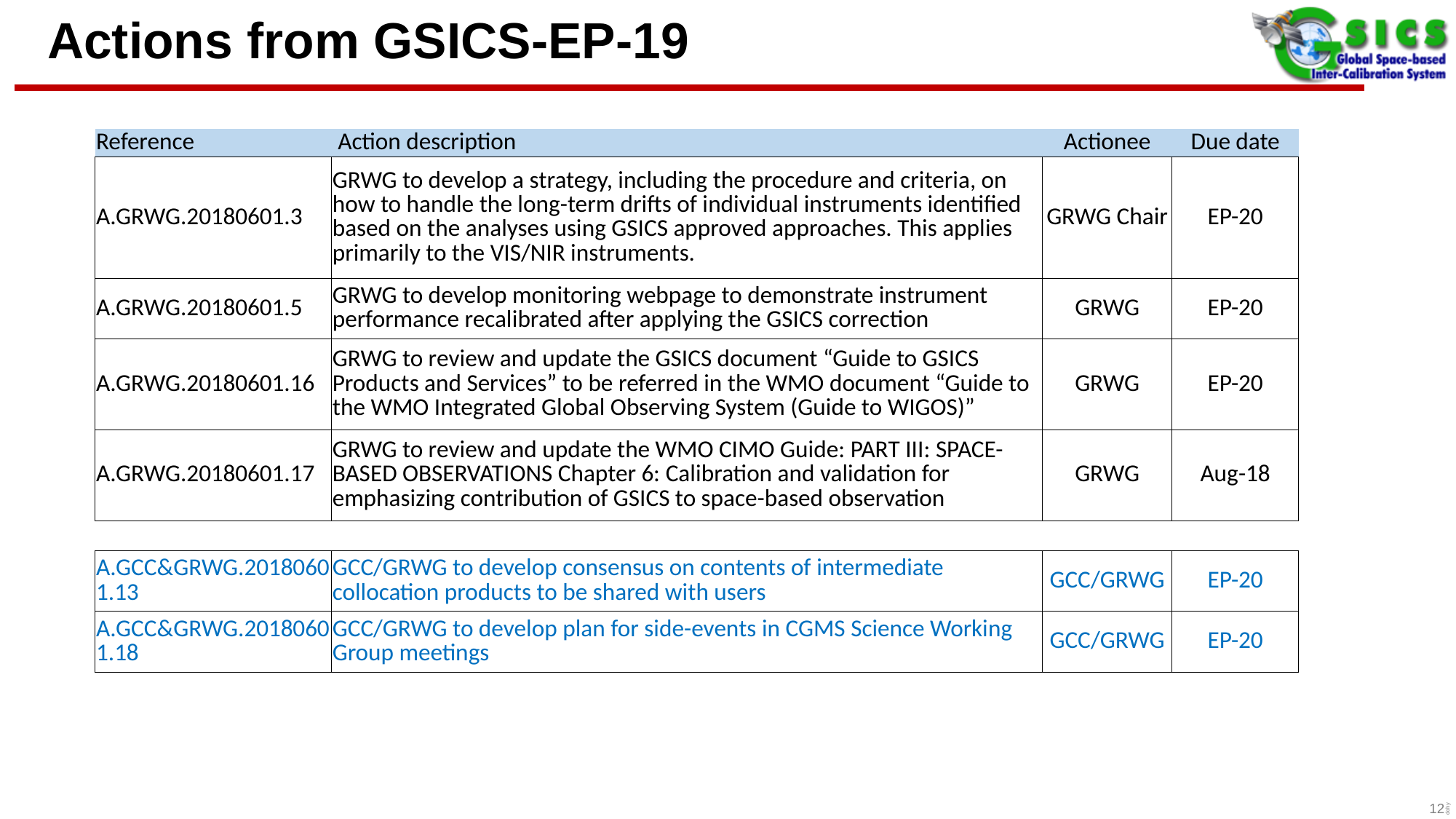

# Actions from GSICS-EP-19
| Reference | Action description | Actionee | Due date |
| --- | --- | --- | --- |
| A.GRWG.20180601.3 | GRWG to develop a strategy, including the procedure and criteria, on how to handle the long-term drifts of individual instruments identified based on the analyses using GSICS approved approaches. This applies primarily to the VIS/NIR instruments. | GRWG Chair | EP-20 |
| A.GRWG.20180601.5 | GRWG to develop monitoring webpage to demonstrate instrument performance recalibrated after applying the GSICS correction | GRWG | EP-20 |
| A.GRWG.20180601.16 | GRWG to review and update the GSICS document “Guide to GSICS Products and Services” to be referred in the WMO document “Guide to the WMO Integrated Global Observing System (Guide to WIGOS)” | GRWG | EP-20 |
| A.GRWG.20180601.17 | GRWG to review and update the WMO CIMO Guide: PART III: SPACE-BASED OBSERVATIONS Chapter 6: Calibration and validation for emphasizing contribution of GSICS to space-based observation | GRWG | Aug-18 |
|  |  |  |  |
| A.GCC&GRWG.20180601.13 | GCC/GRWG to develop consensus on contents of intermediate collocation products to be shared with users | GCC/GRWG | EP-20 |
| A.GCC&GRWG.20180601.18 | GCC/GRWG to develop plan for side-events in CGMS Science Working Group meetings | GCC/GRWG | EP-20 |